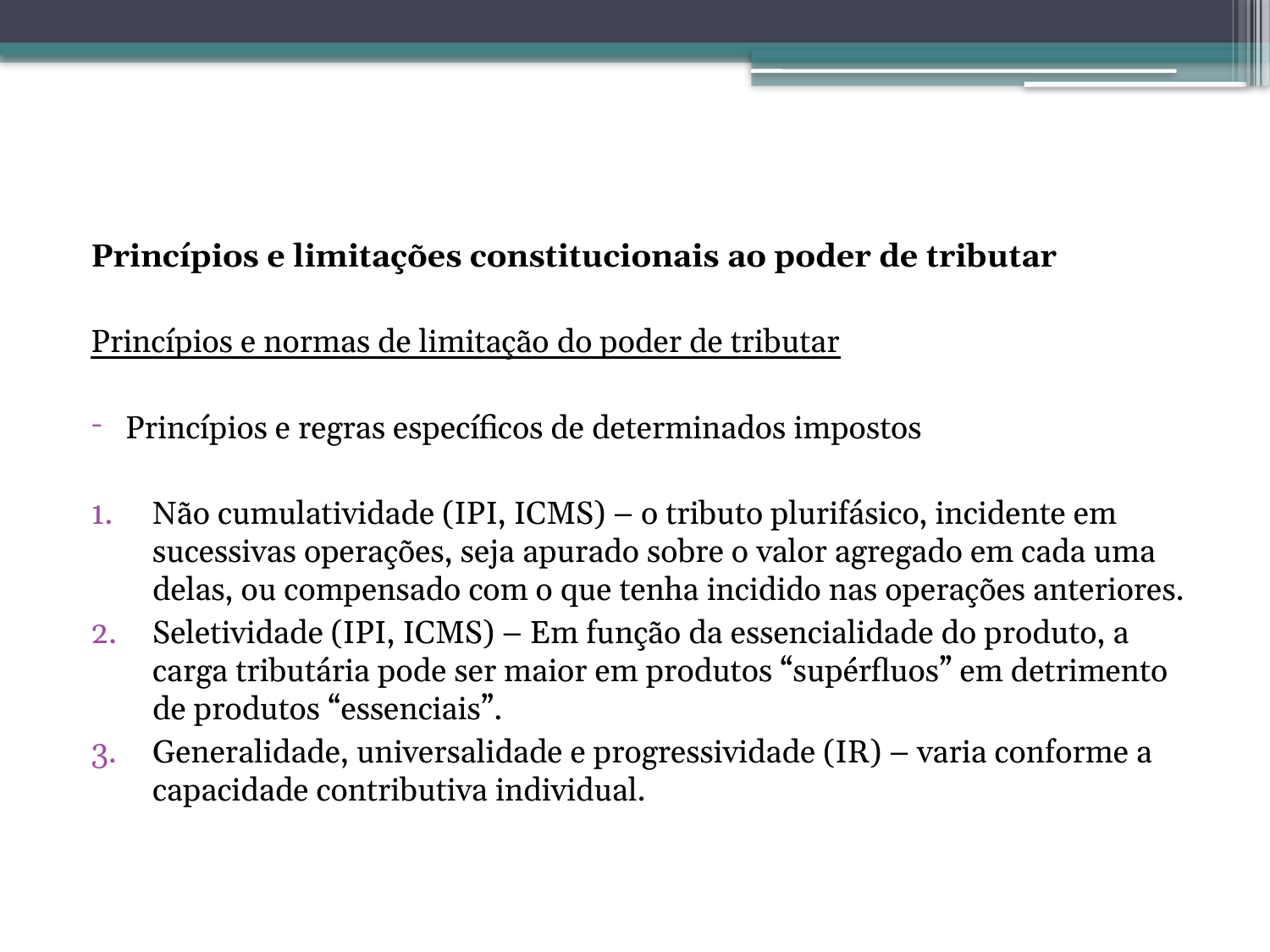

Princípios e limitações constitucionais ao poder de tributar

Princípios e normas de limitação do poder de tributar

Princípios e regras específicos de determinados impostos

Não cumulatividade (IPI, ICMS) – o tributo plurifásico, incidente em sucessivas operações, seja apurado sobre o valor agregado em cada uma delas, ou compensado com o que tenha incidido nas operações anteriores.
Seletividade (IPI, ICMS) – Em função da essencialidade do produto, a carga tributária pode ser maior em produtos “supérfluos” em detrimento de produtos “essenciais”.
Generalidade, universalidade e progressividade (IR) – varia conforme a capacidade contributiva individual.